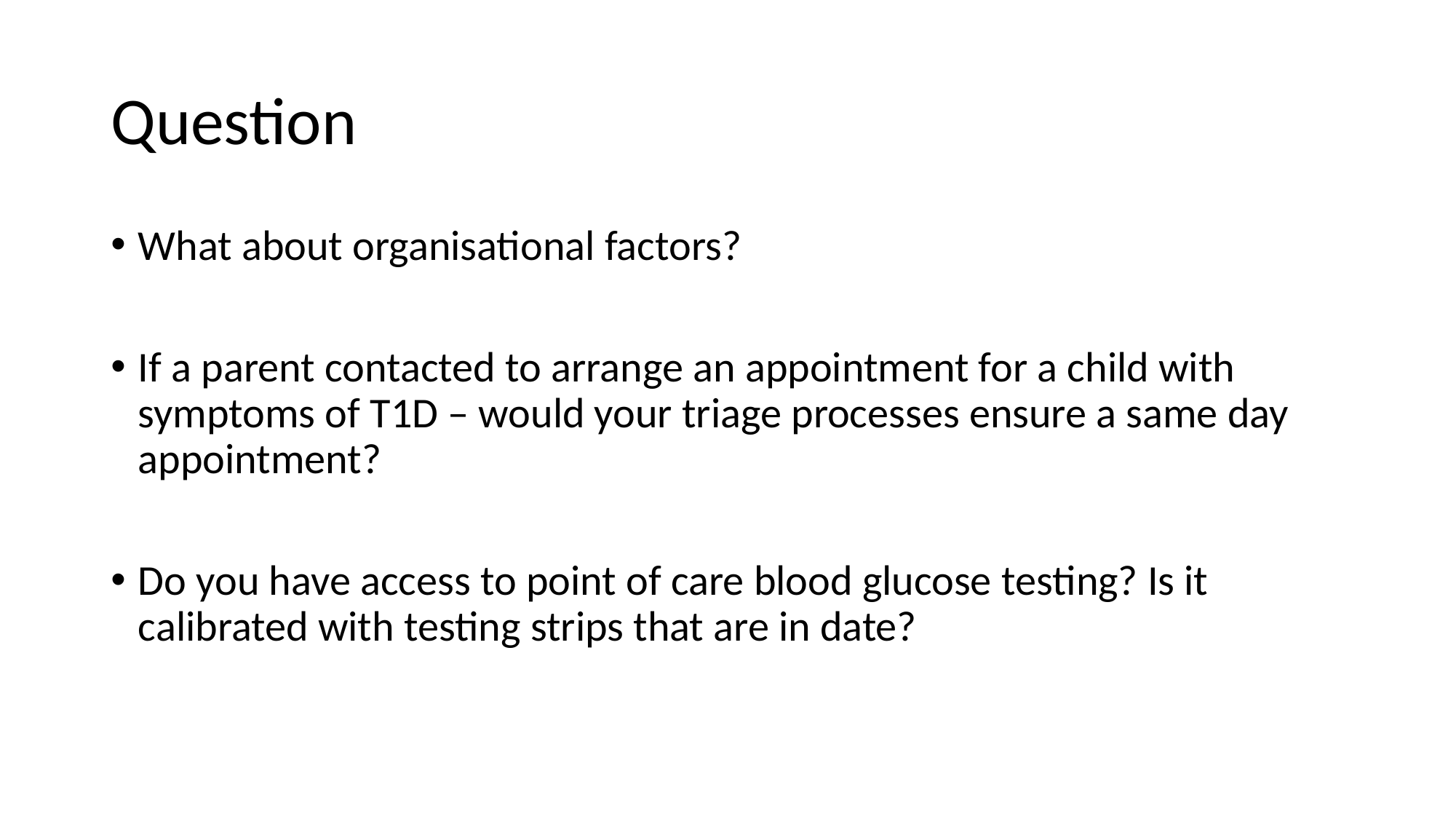

# Question
What about organisational factors?

If a parent contacted to arrange an appointment for a child with symptoms of T1D – would your triage processes ensure a same day appointment?

Do you have access to point of care blood glucose testing? Is it calibrated with testing strips that are in date?